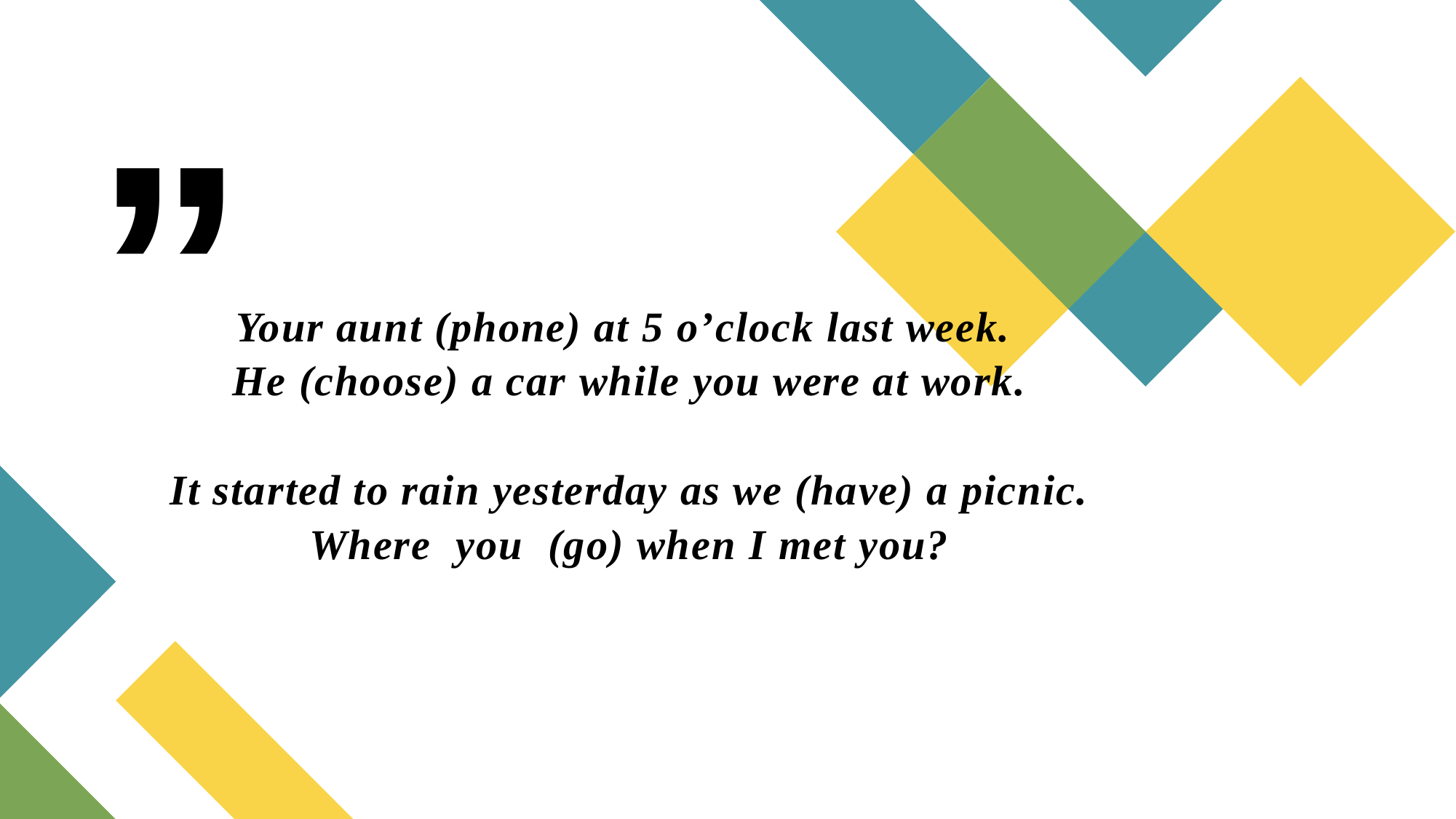

# Your aunt (phone) at 5 o’clock last week.  He (choose) a car while you were at work.   It started to rain yesterday as we (have) a picnic. Where  you  (go) when I met you?